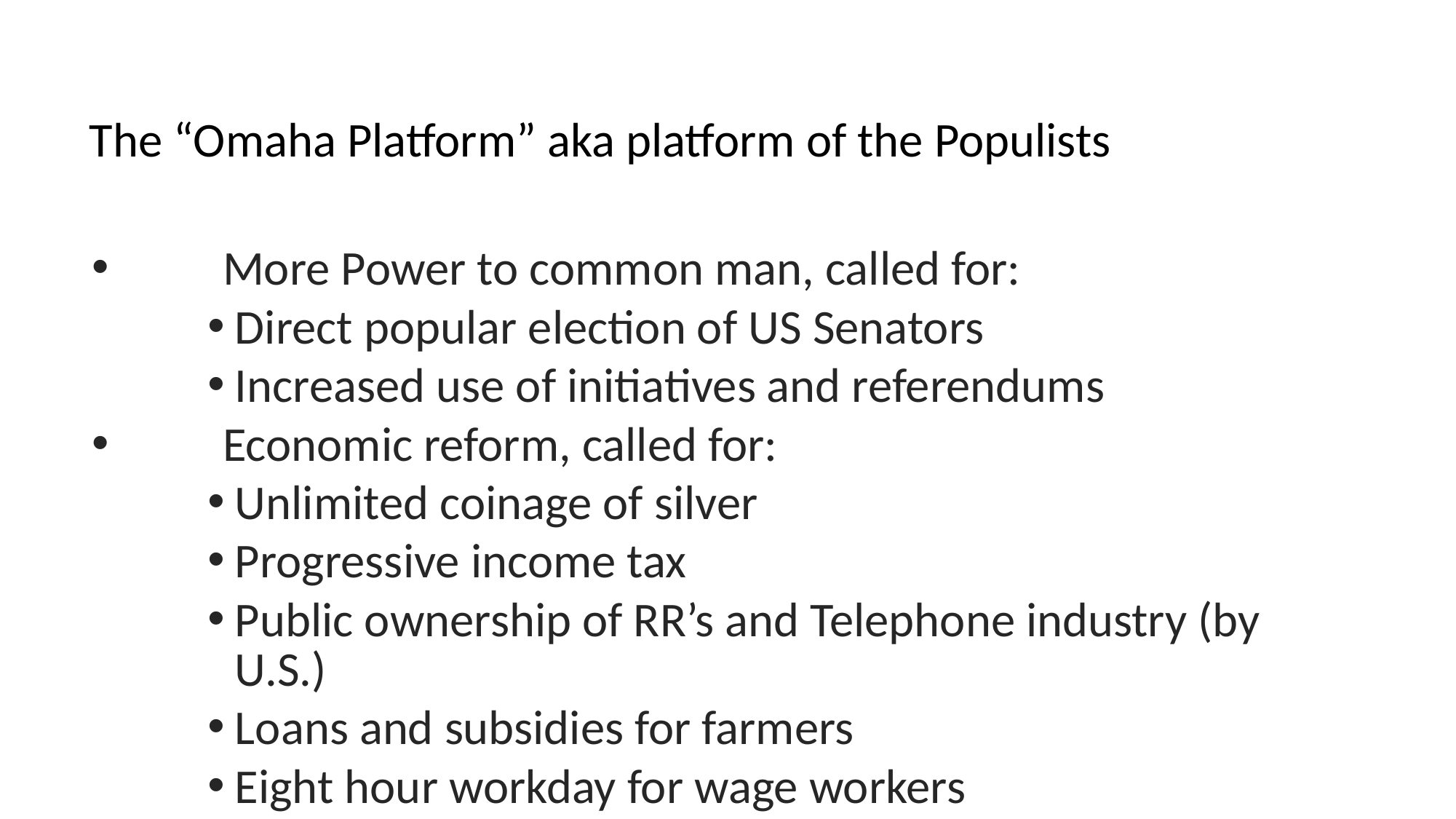

# The “Omaha Platform” aka platform of the Populists
More Power to common man, called for:
Direct popular election of US Senators
Increased use of initiatives and referendums
Economic reform, called for:
Unlimited coinage of silver
Progressive income tax
Public ownership of RR’s and Telephone industry (by U.S.)
Loans and subsidies for farmers
Eight hour workday for wage workers